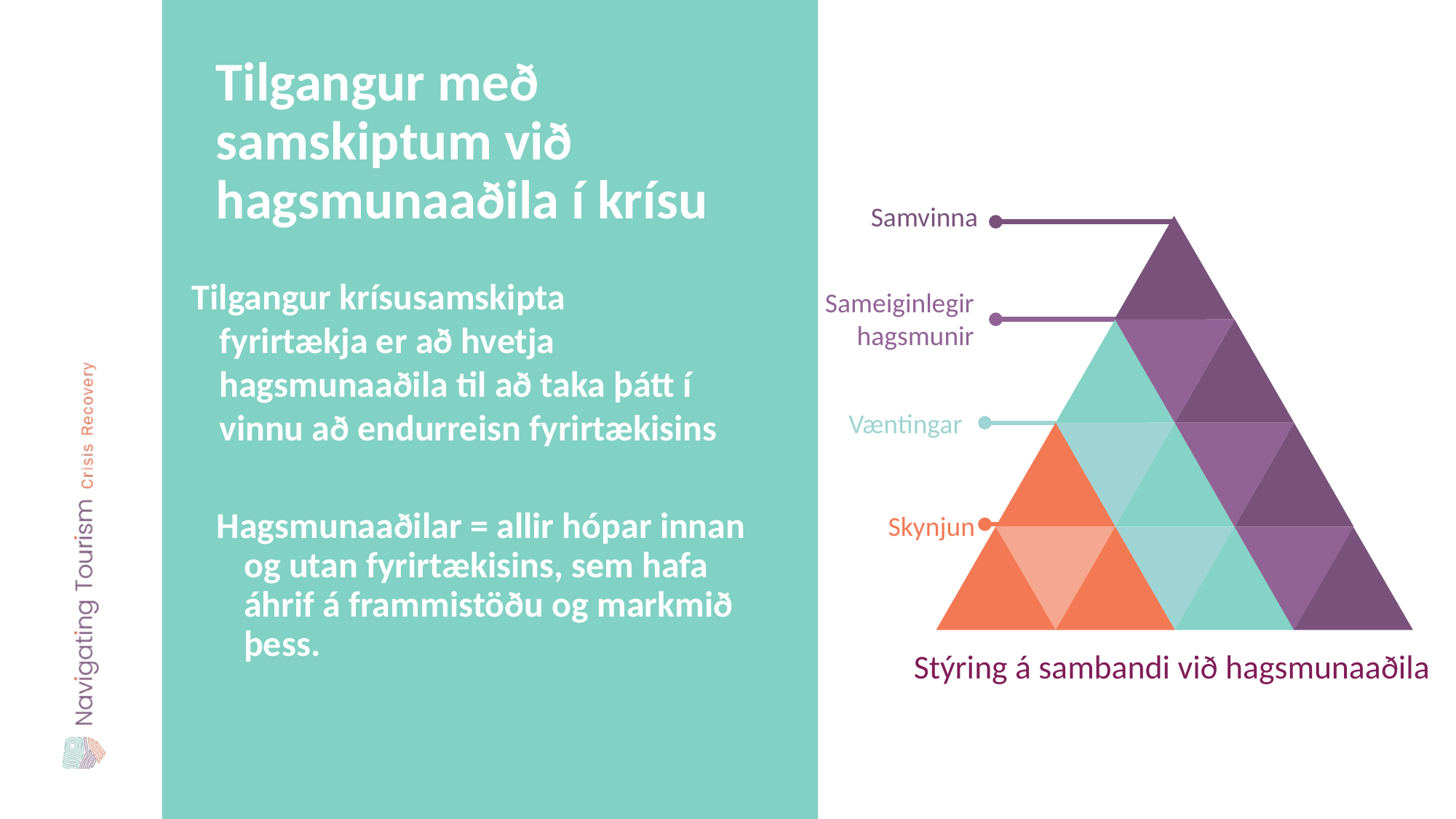

Tilgangur með samskiptum við hagsmunaaðila í krísu
Samvinna

Tilgangur krísusamskipta fyrirtækja er að hvetja hagsmunaaðila til að taka þátt í vinnu að endurreisn fyrirtækisins

Sameiginlegir hagsmunir

Væntingar

Hagsmunaaðilar = allir hópar innan og utan fyrirtækisins, sem hafa áhrif á frammistöðu og markmið þess.

Skynjun

Stýring á sambandi við hagsmunaaðila